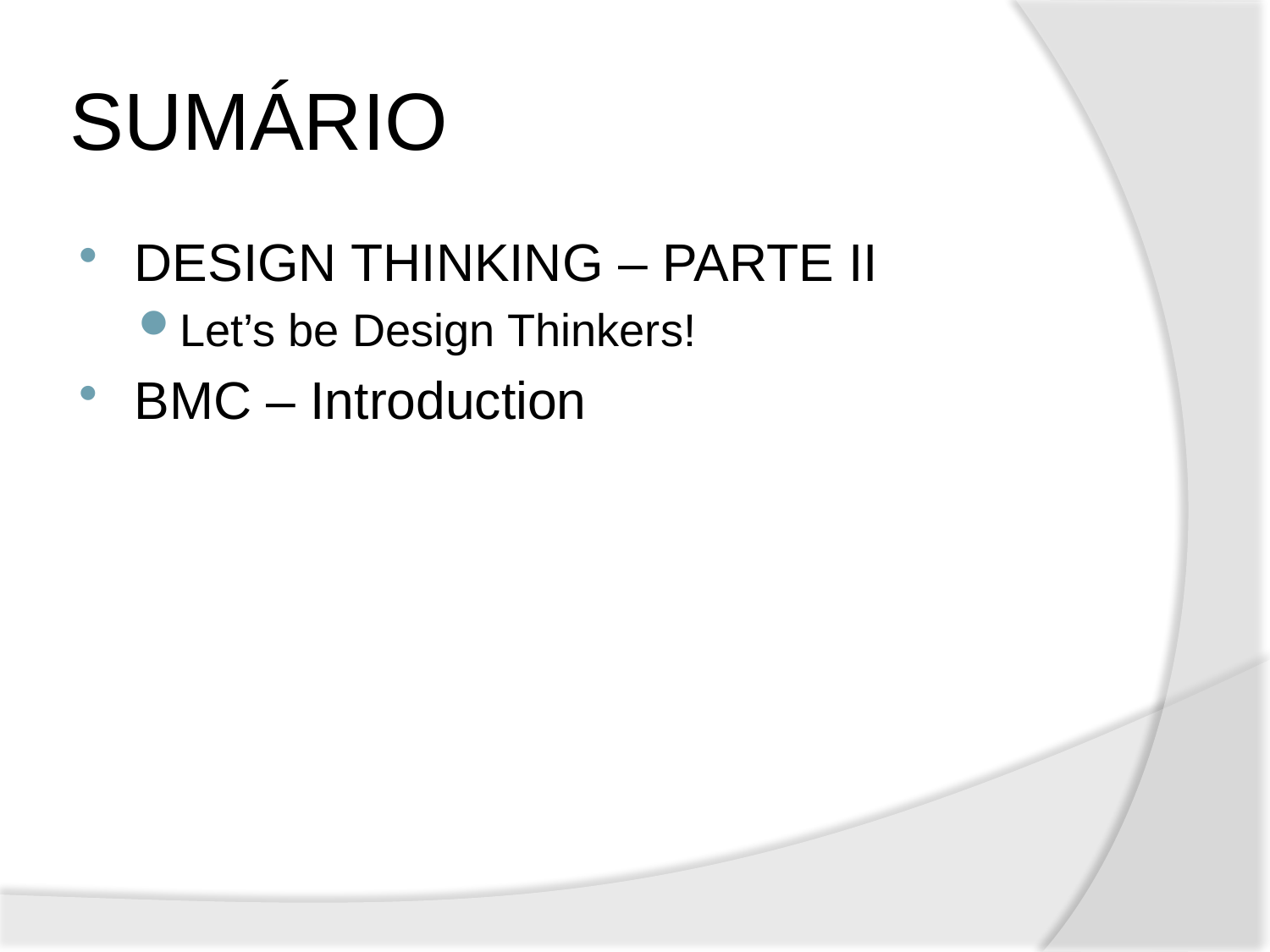

# SUMÁRIO
DESIGN THINKING – PARTE II
Let’s be Design Thinkers!
BMC – Introduction